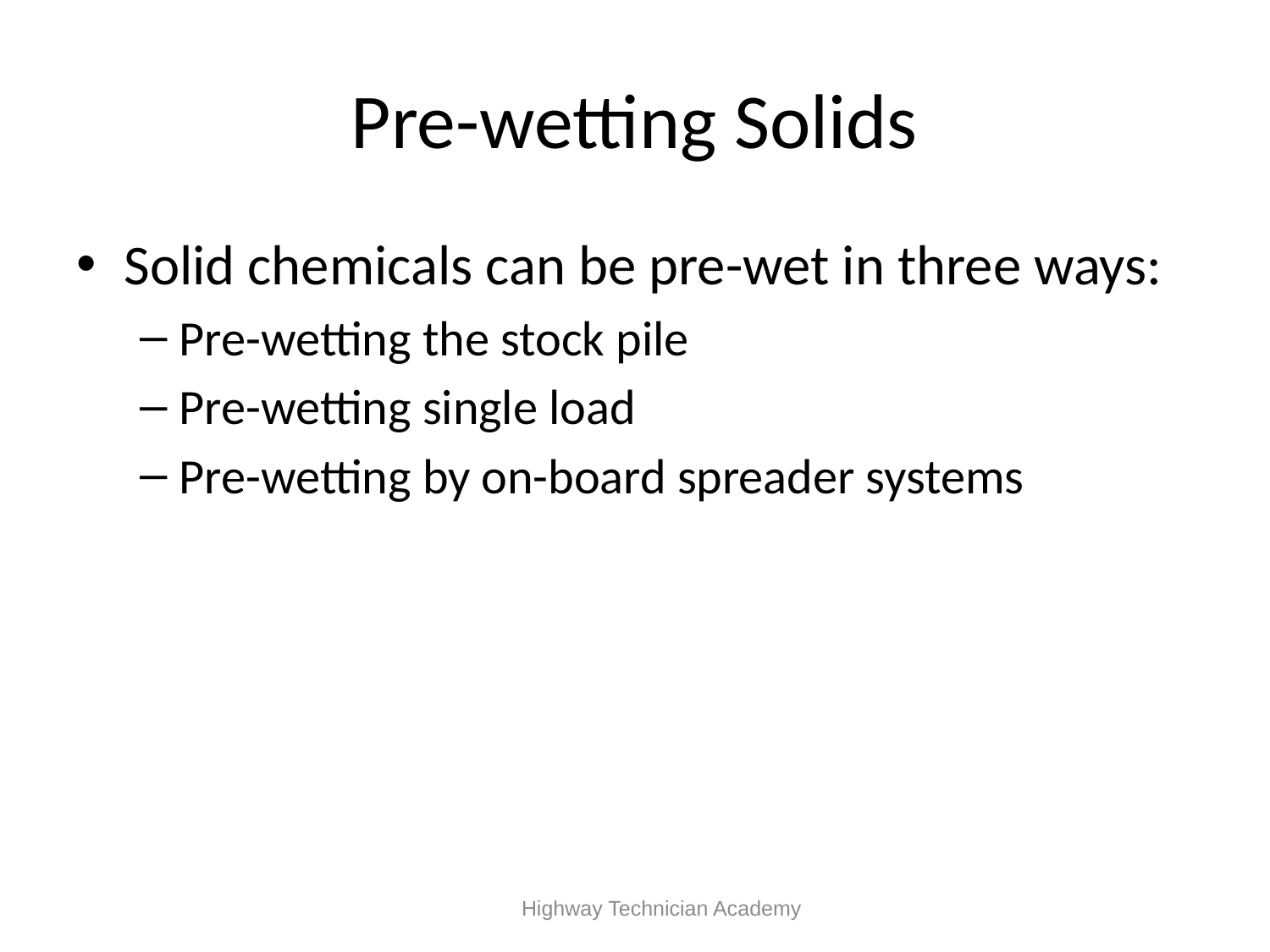

# Pre-wetting Solids
Solid chemicals can be pre-wet in three ways:
Pre-wetting the stock pile
Pre-wetting single load
Pre-wetting by on-board spreader systems

           Highway Technician Academy